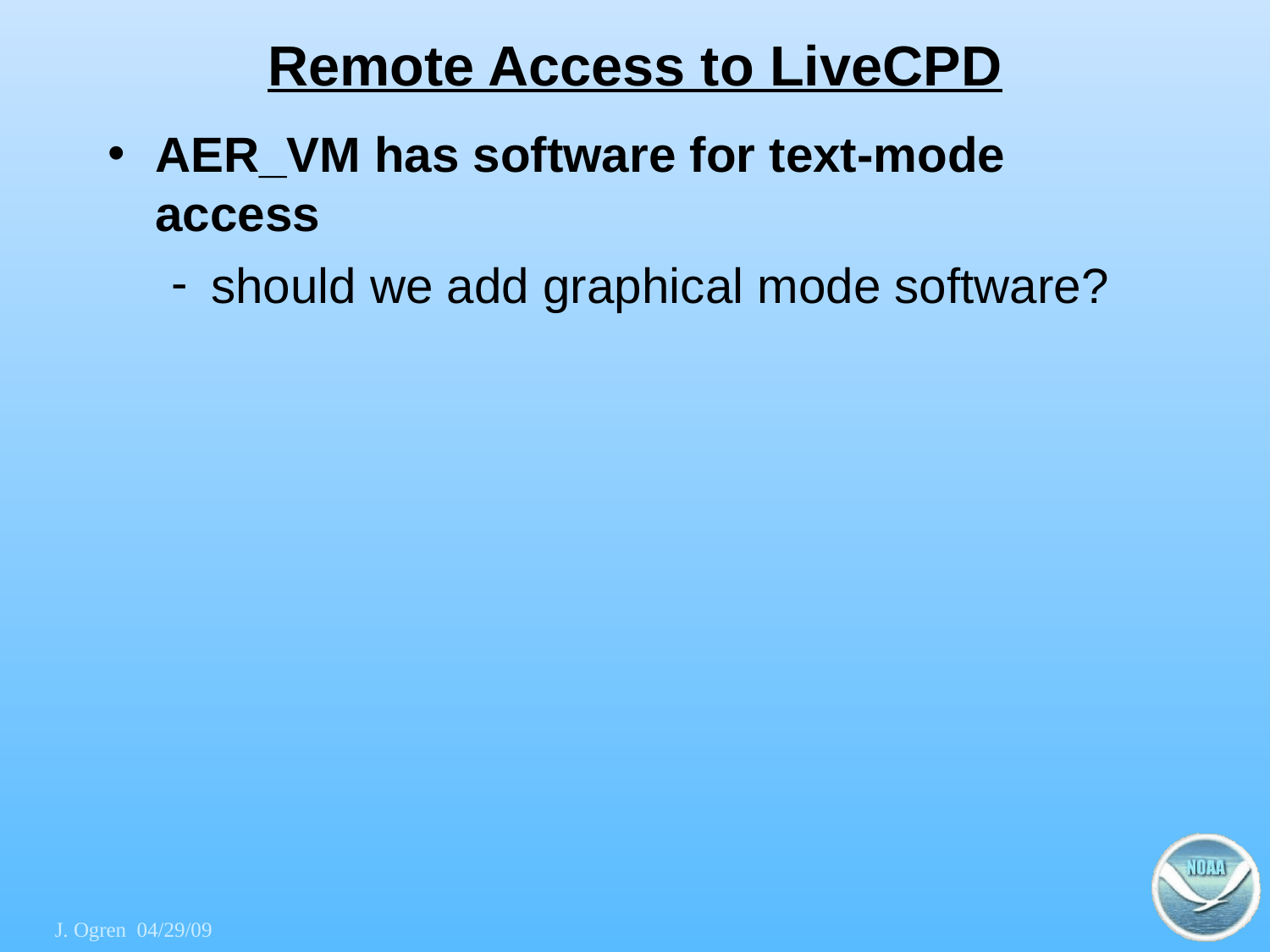

# Remote Access to LiveCPD
AER_VM has software for text-mode access
should we add graphical mode software?

J. Ogren  04/29/09